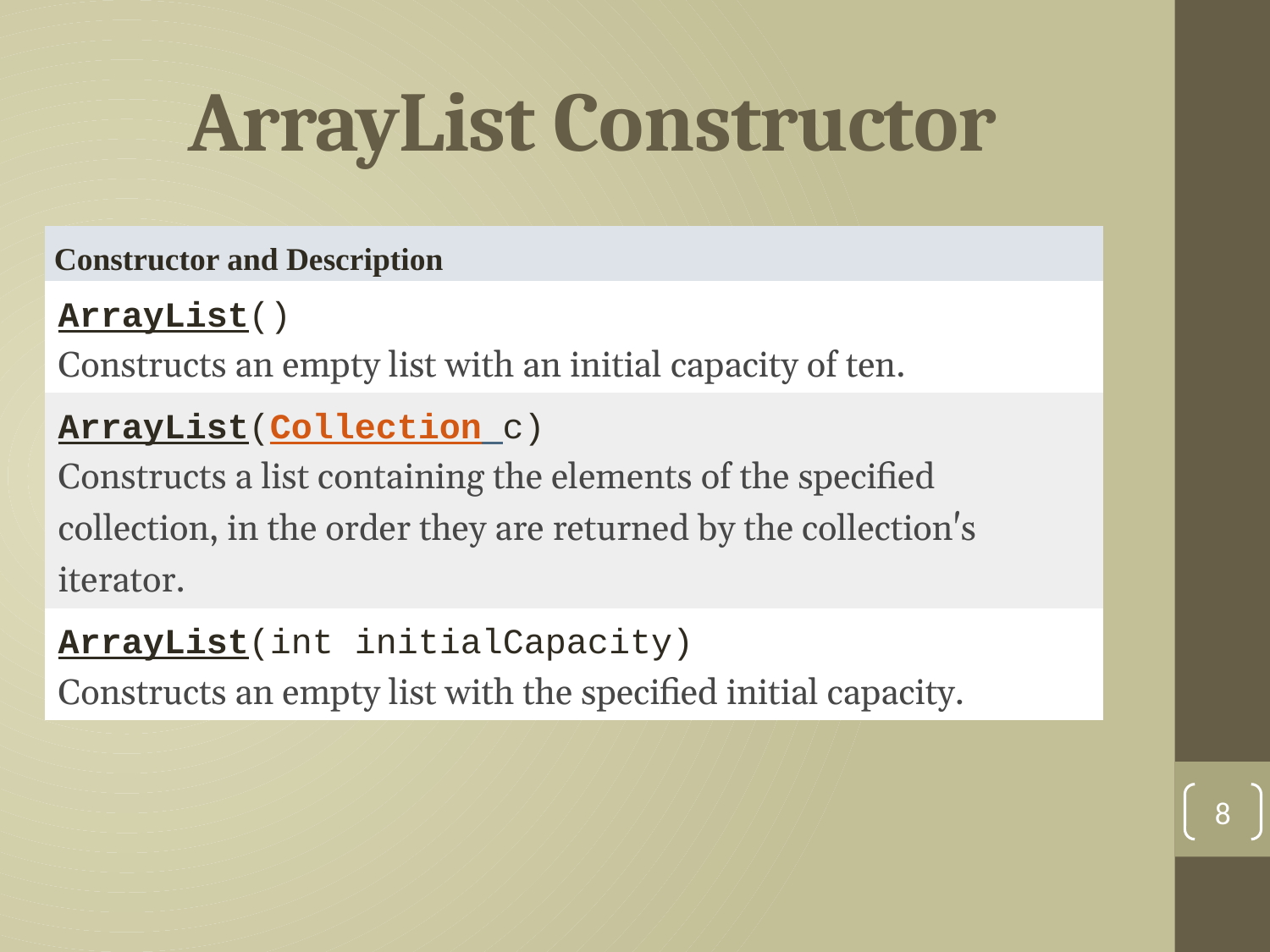

# ArrayList Constructor
| Constructor and Description |
| --- |
| ArrayList() Constructs an empty list with an initial capacity of ten. |
| ArrayList(Collection c) Constructs a list containing the elements of the specified collection, in the order they are returned by the collection's iterator. |
| ArrayList(int initialCapacity) Constructs an empty list with the specified initial capacity. |
8